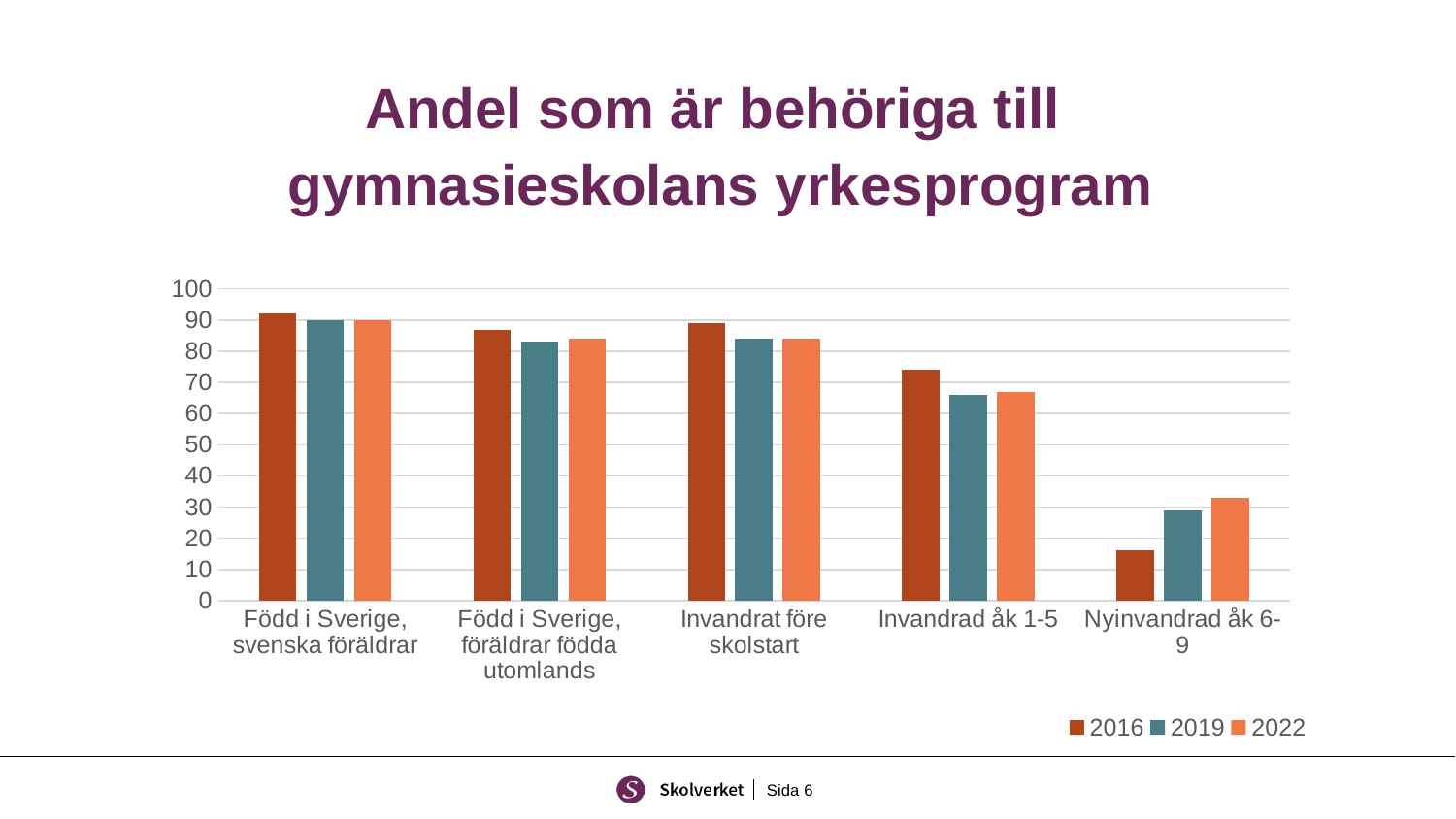

# Andel som är behöriga till gymnasieskolans yrkesprogram

### Chart

| Category | 2016 | 2019 | 2022 |
|---|---|---|---|
| Född i Sverige, svenska föräldrar | 92.0 | 90.0 | 90.0 |
| Född i Sverige, föräldrar födda utomlands | 87.0 | 83.0 | 84.0 |
| Invandrat före skolstart | 89.0 | 84.0 | 84.0 |
| Invandrad åk 1-5 | 74.0 | 66.0 | 67.0 |
| Nyinvandrad åk 6-9 | 16.0 | 29.0 | 33.0 |